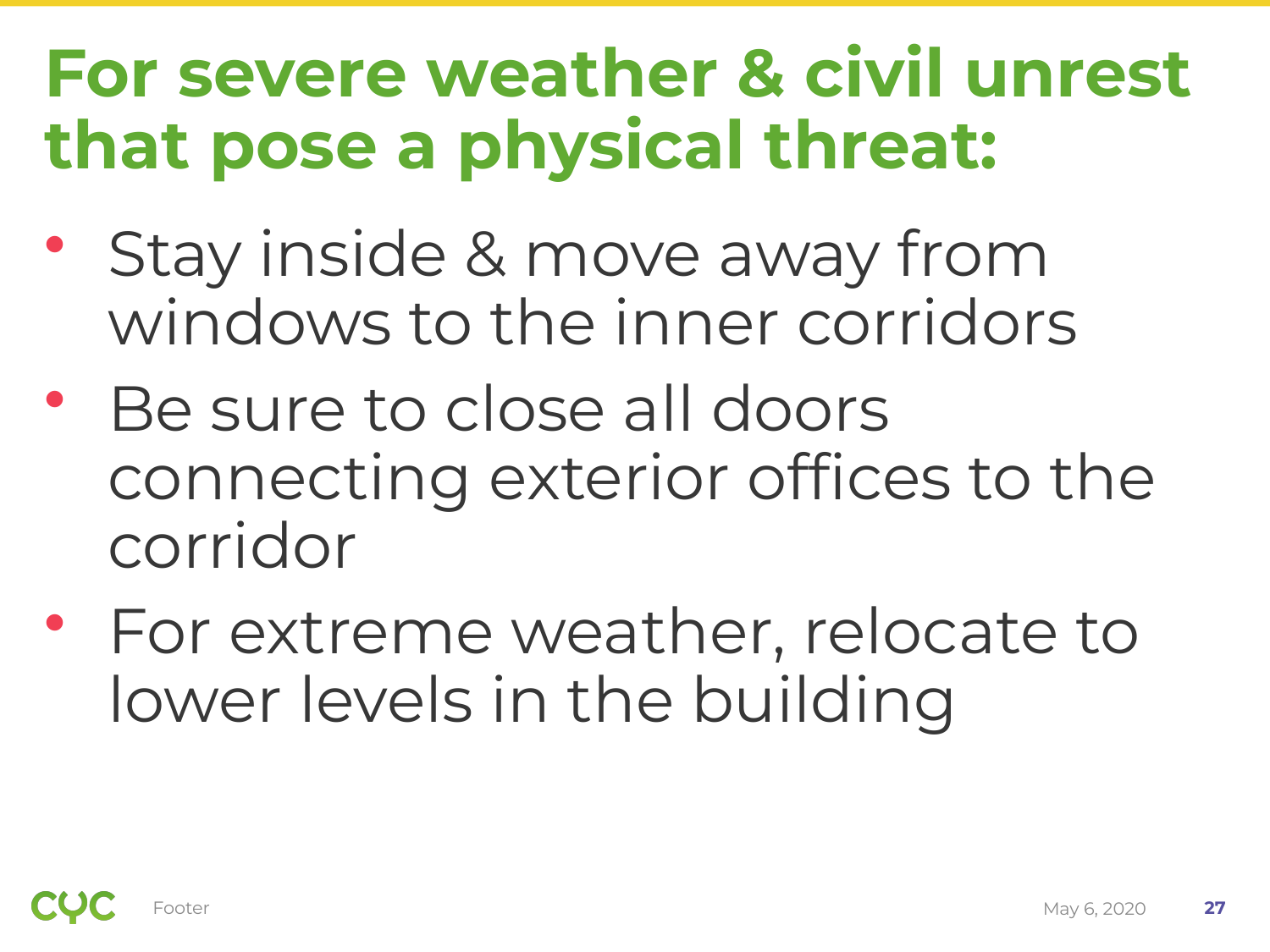

# For severe weather & civil unrest that pose a physical threat:
Stay inside & move away from windows to the inner corridors
Be sure to close all doors connecting exterior offices to the corridor
For extreme weather, relocate to lower levels in the building

Footer
May 6, 2020
27